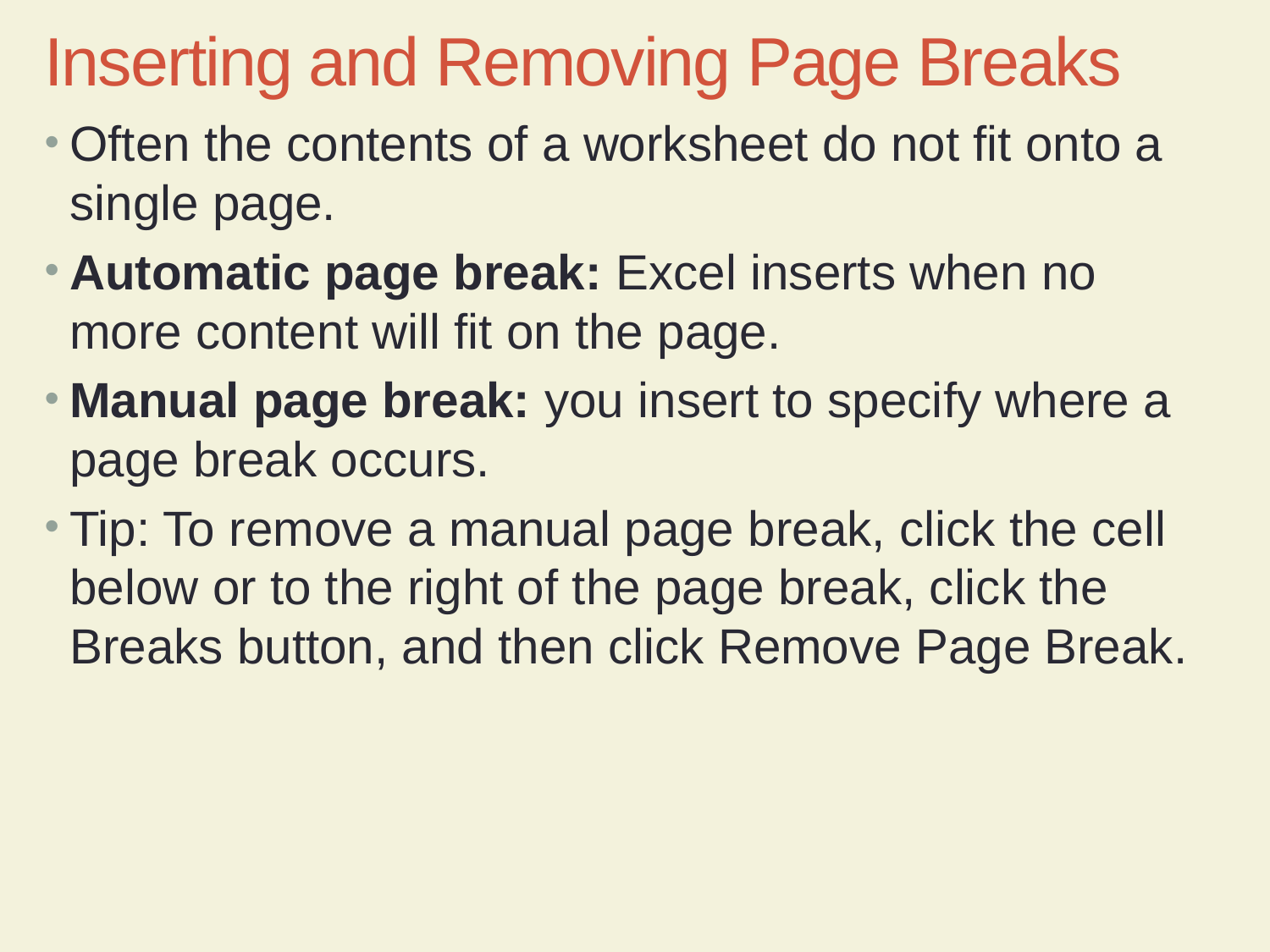

Inserting and Removing Page Breaks
Often the contents of a worksheet do not fit onto a single page.
Automatic page break: Excel inserts when no more content will fit on the page.
Manual page break: you insert to specify where a page break occurs.
Tip: To remove a manual page break, click the cell below or to the right of the page break, click the Breaks button, and then click Remove Page Break.